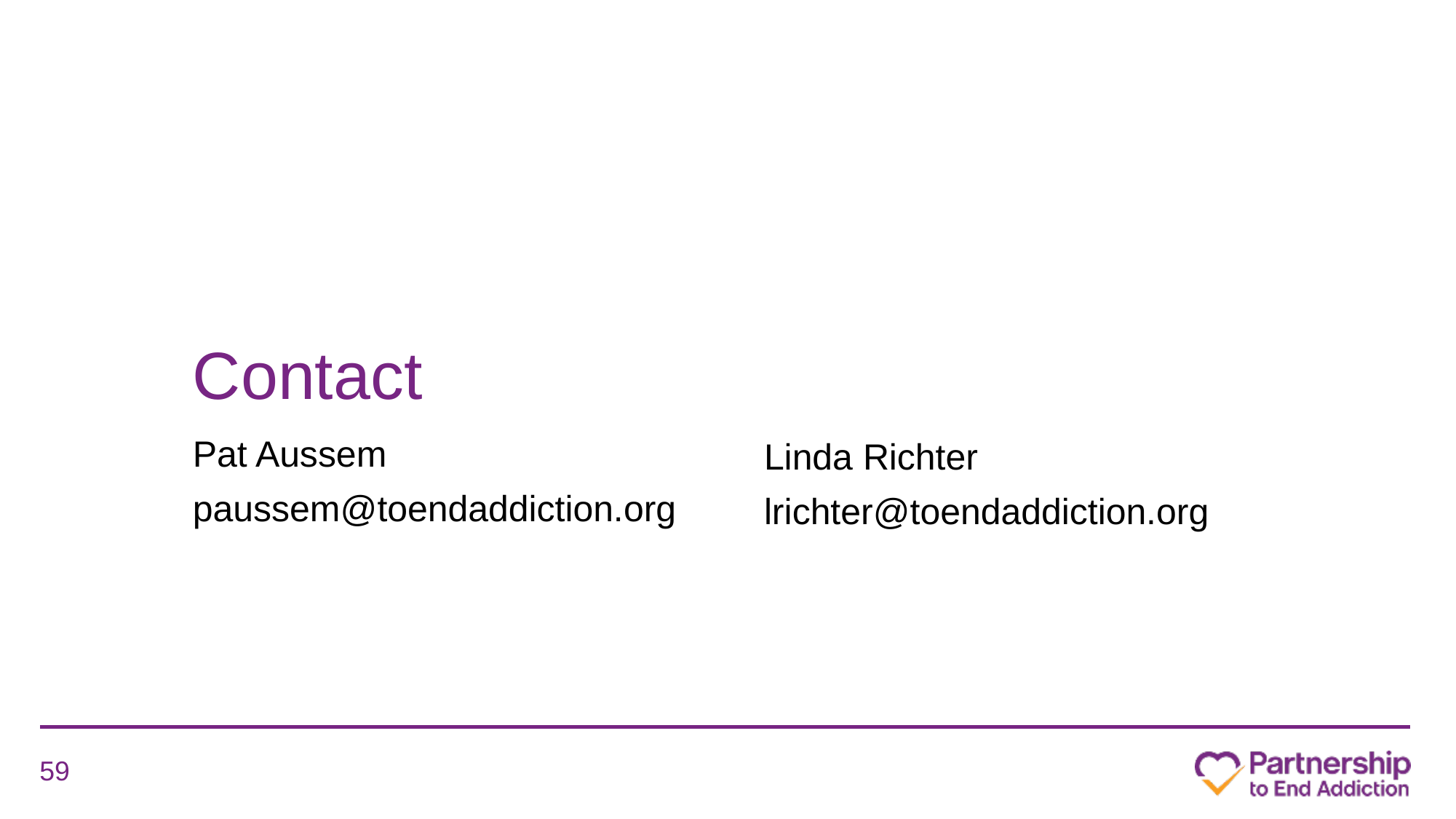

# Contact
Pat Aussem
paussem@toendaddiction.org
Linda Richter
lrichter@toendaddiction.org
59